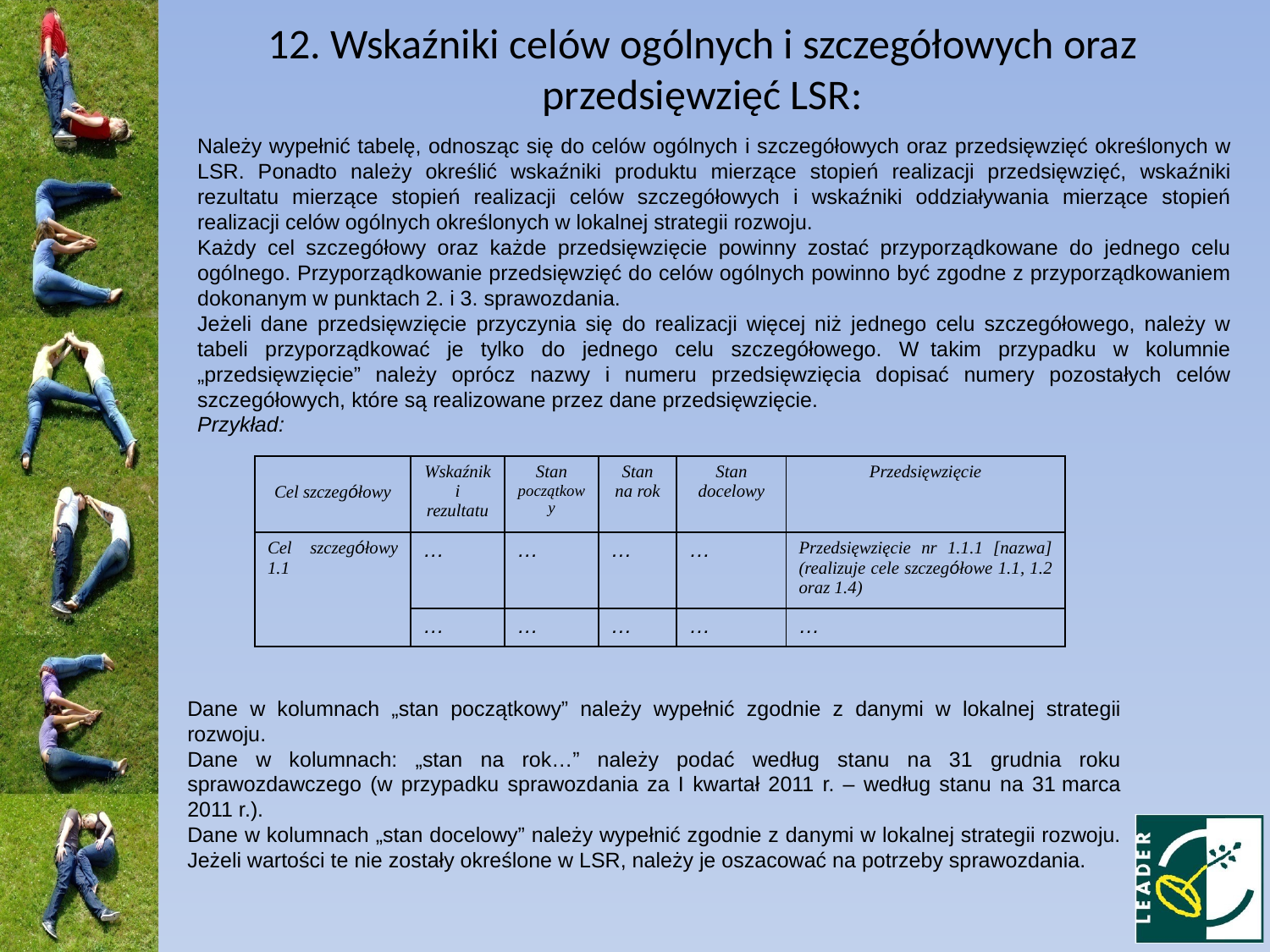

12. Wskaźniki celów ogólnych i szczegółowych oraz przedsięwzięć LSR:
Należy wypełnić tabelę, odnosząc się do celów ogólnych i szczegółowych oraz przedsięwzięć określonych w LSR. Ponadto należy określić wskaźniki produktu mierzące stopień realizacji przedsięwzięć, wskaźniki rezultatu mierzące stopień realizacji celów szczegółowych i wskaźniki oddziaływania mierzące stopień realizacji celów ogólnych określonych w lokalnej strategii rozwoju.
Każdy cel szczegółowy oraz każde przedsięwzięcie powinny zostać przyporządkowane do jednego celu ogólnego. Przyporządkowanie przedsięwzięć do celów ogólnych powinno być zgodne z przyporządkowaniem dokonanym w punktach 2. i 3. sprawozdania.
Jeżeli dane przedsięwzięcie przyczynia się do realizacji więcej niż jednego celu szczegółowego, należy w tabeli przyporządkować je tylko do jednego celu szczegółowego. W  takim przypadku w kolumnie „przedsięwzięcie” należy oprócz nazwy i numeru przedsięwzięcia dopisać numery pozostałych celów szczegółowych, które są realizowane przez dane przedsięwzięcie.
Przykład:
| Cel szczegółowy | Wskaźniki rezultatu | Stan początkowy | Stan na rok | Stan docelowy | Przedsięwzięcie |
| --- | --- | --- | --- | --- | --- |
| Cel szczegółowy 1.1 | … | … | … | … | Przedsięwzięcie nr 1.1.1 [nazwa] (realizuje cele szczegółowe 1.1, 1.2 oraz 1.4) |
|  | … | … | … | … | … |
Dane w kolumnach „stan początkowy” należy wypełnić zgodnie z danymi w lokalnej strategii rozwoju.
Dane w kolumnach: „stan na rok…” należy podać według stanu na 31 grudnia roku sprawozdawczego (w przypadku sprawozdania za I kwartał 2011 r. – według stanu na 31 marca 2011 r.).
Dane w kolumnach „stan docelowy” należy wypełnić zgodnie z danymi w lokalnej strategii rozwoju. Jeżeli wartości te nie zostały określone w LSR, należy je oszacować na potrzeby sprawozdania.